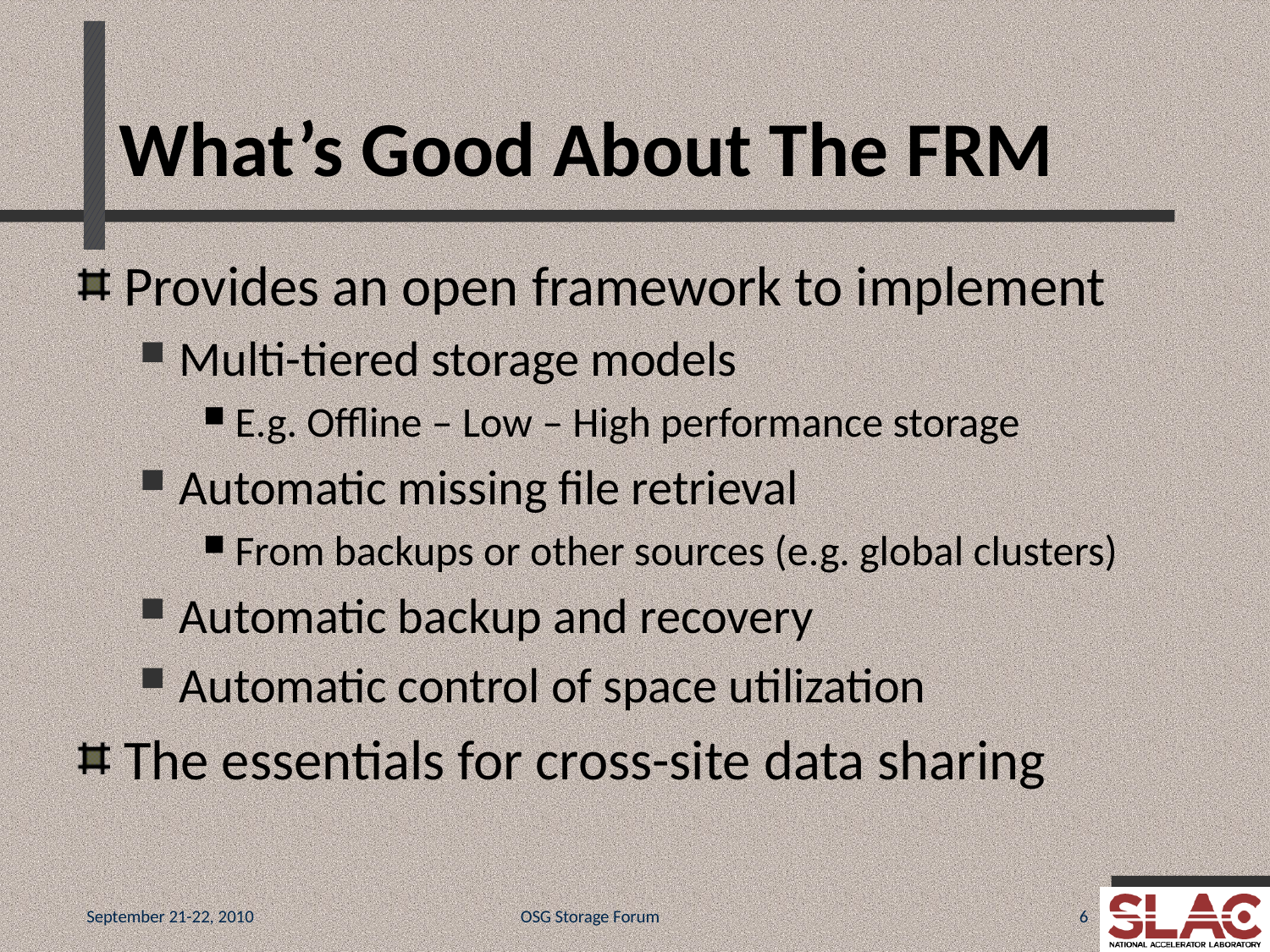

# What’s Good About The FRM
Provides an open framework to implement
Multi-tiered storage models
E.g. Offline – Low – High performance storage
Automatic missing file retrieval
From backups or other sources (e.g. global clusters)
Automatic backup and recovery
Automatic control of space utilization
The essentials for cross-site data sharing